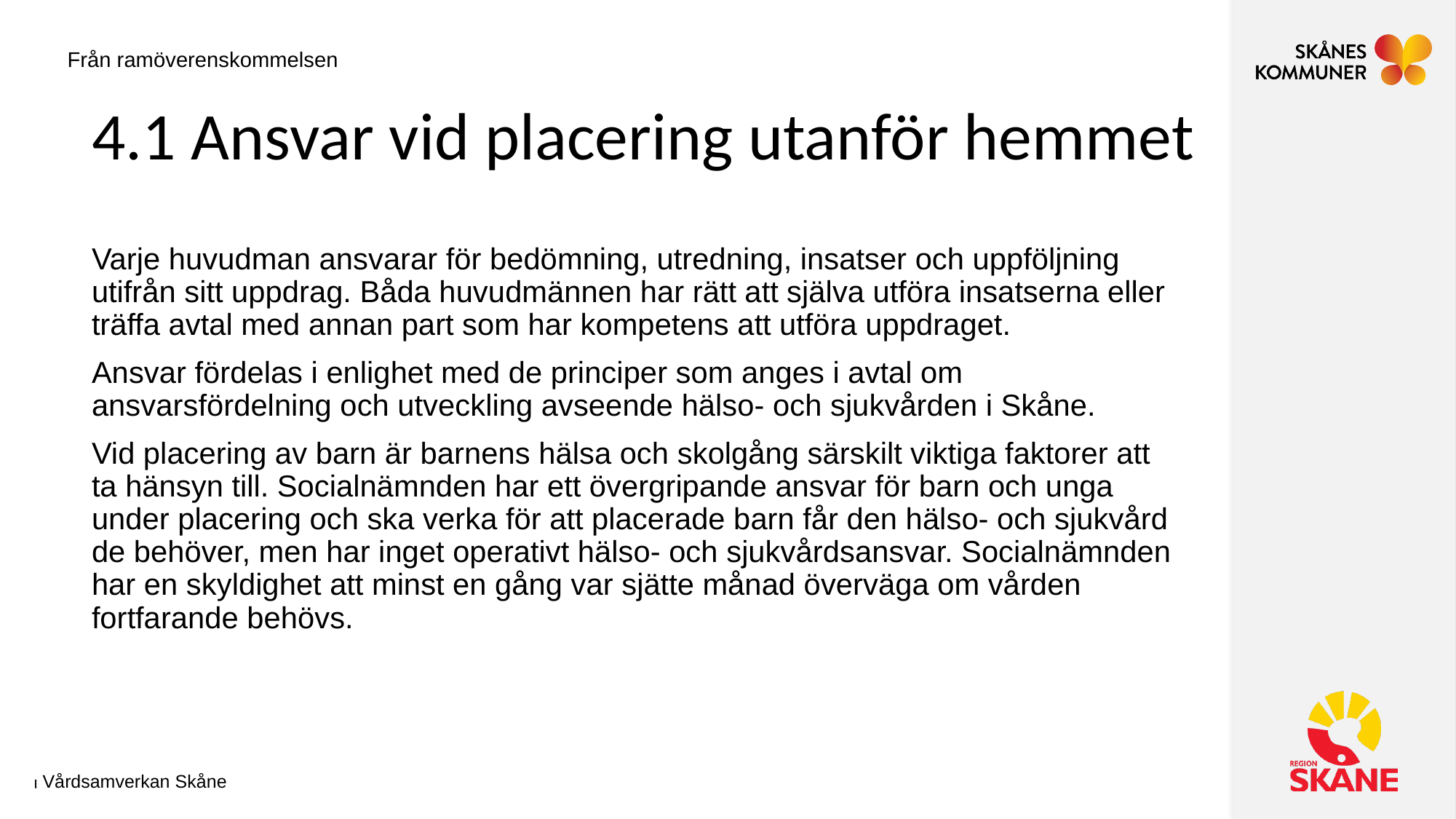

Från ramöverenskommelsen
# 4.1 Ansvar vid placering utanför hemmet
Varje huvudman ansvarar för bedömning, utredning, insatser och uppföljning utifrån sitt uppdrag. Båda huvudmännen har rätt att själva utföra insatserna eller träffa avtal med annan part som har kompetens att utföra uppdraget.
Ansvar fördelas i enlighet med de principer som anges i avtal om ansvarsfördelning och utveckling avseende hälso- och sjukvården i Skåne.
Vid placering av barn är barnens hälsa och skolgång särskilt viktiga faktorer att ta hänsyn till. Socialnämnden har ett övergripande ansvar för barn och unga under placering och ska verka för att placerade barn får den hälso- och sjukvård de behöver, men har inget operativt hälso- och sjukvårdsansvar. Socialnämnden har en skyldighet att minst en gång var sjätte månad överväga om vården fortfarande behövs.